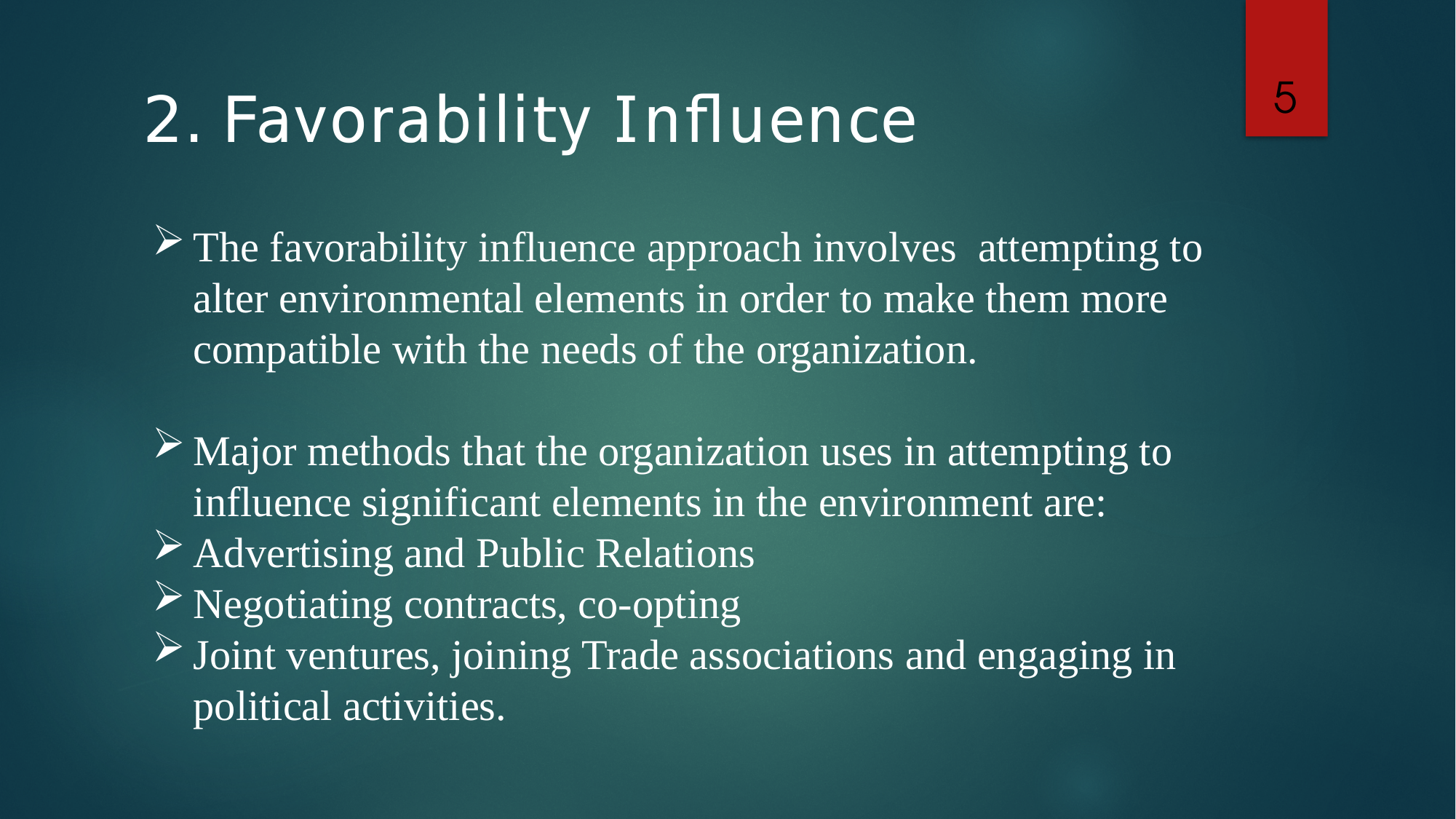

5
# 2. Favorability Influence
The favorability influence approach involves  attempting to alter environmental elements in order to make them more compatible with the needs of the organization.

Major methods that the organization uses in attempting to influence significant elements in the environment are:
Advertising and Public Relations
Negotiating contracts, co-opting
Joint ventures, joining Trade associations and engaging in political activities.